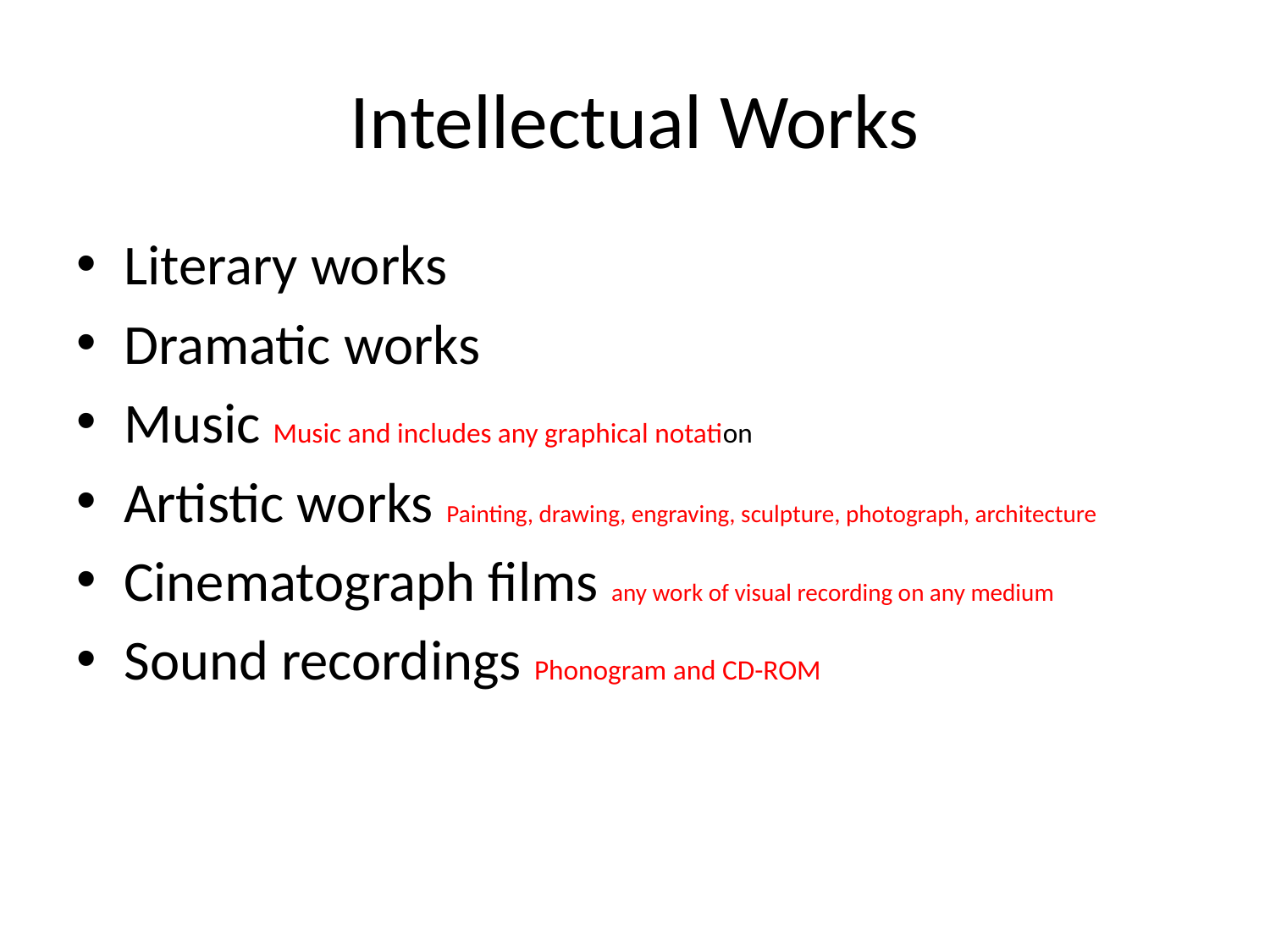

# Intellectual Works
Literary works
Dramatic works
Music Music and includes any graphical notation
Artistic works Painting, drawing, engraving, sculpture, photograph, architecture
Cinematograph films any work of visual recording on any medium
Sound recordings Phonogram and CD-ROM